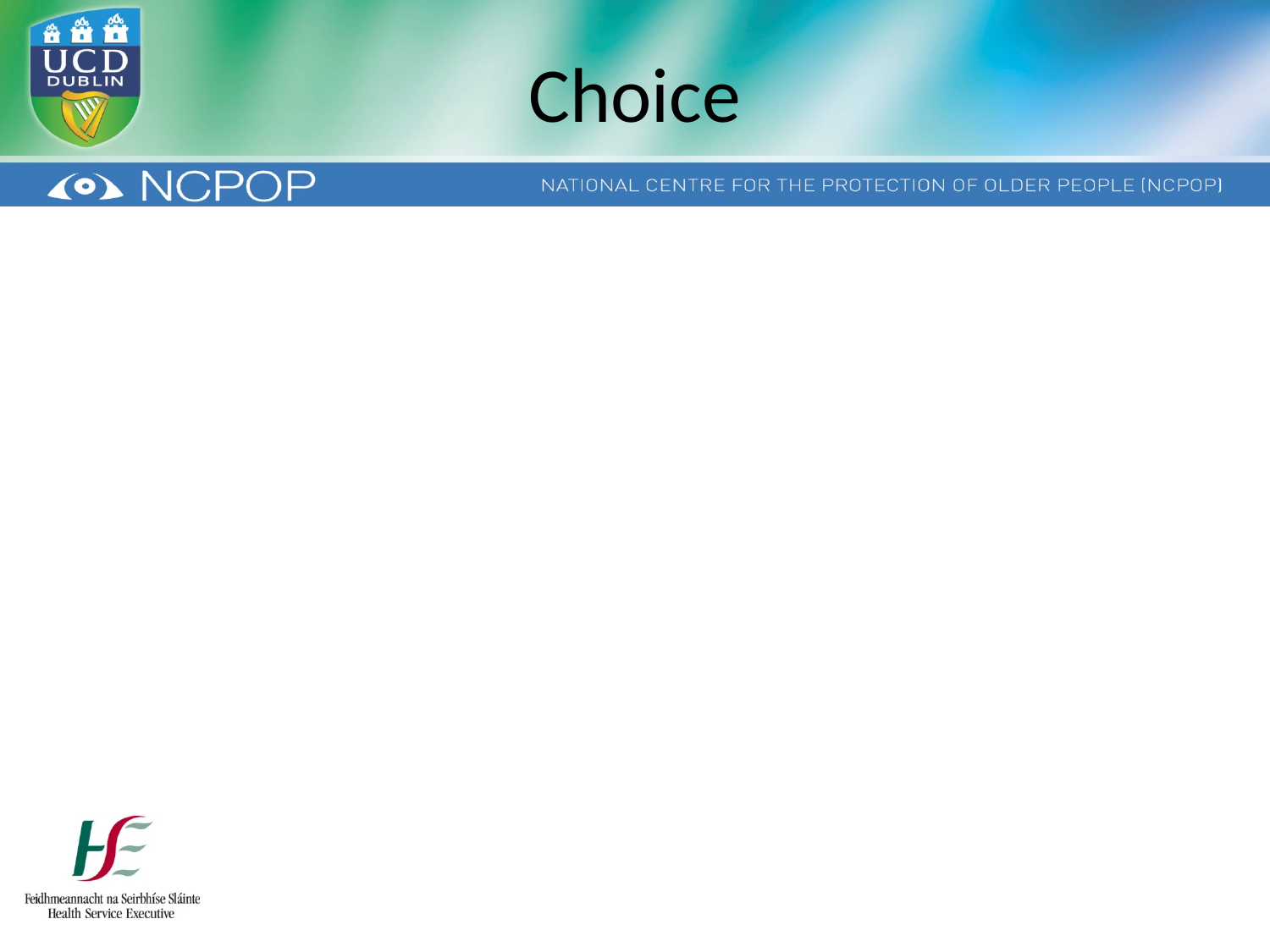

# Choice
The choice for an appropriate screening tool must take into account the balance between brevity and comprehensiveness (Rabin et al. 2009) while also demonstrating accuracy and ease of use (Bonnie & Wallace 2003).

Note: Mental capacity, long term care